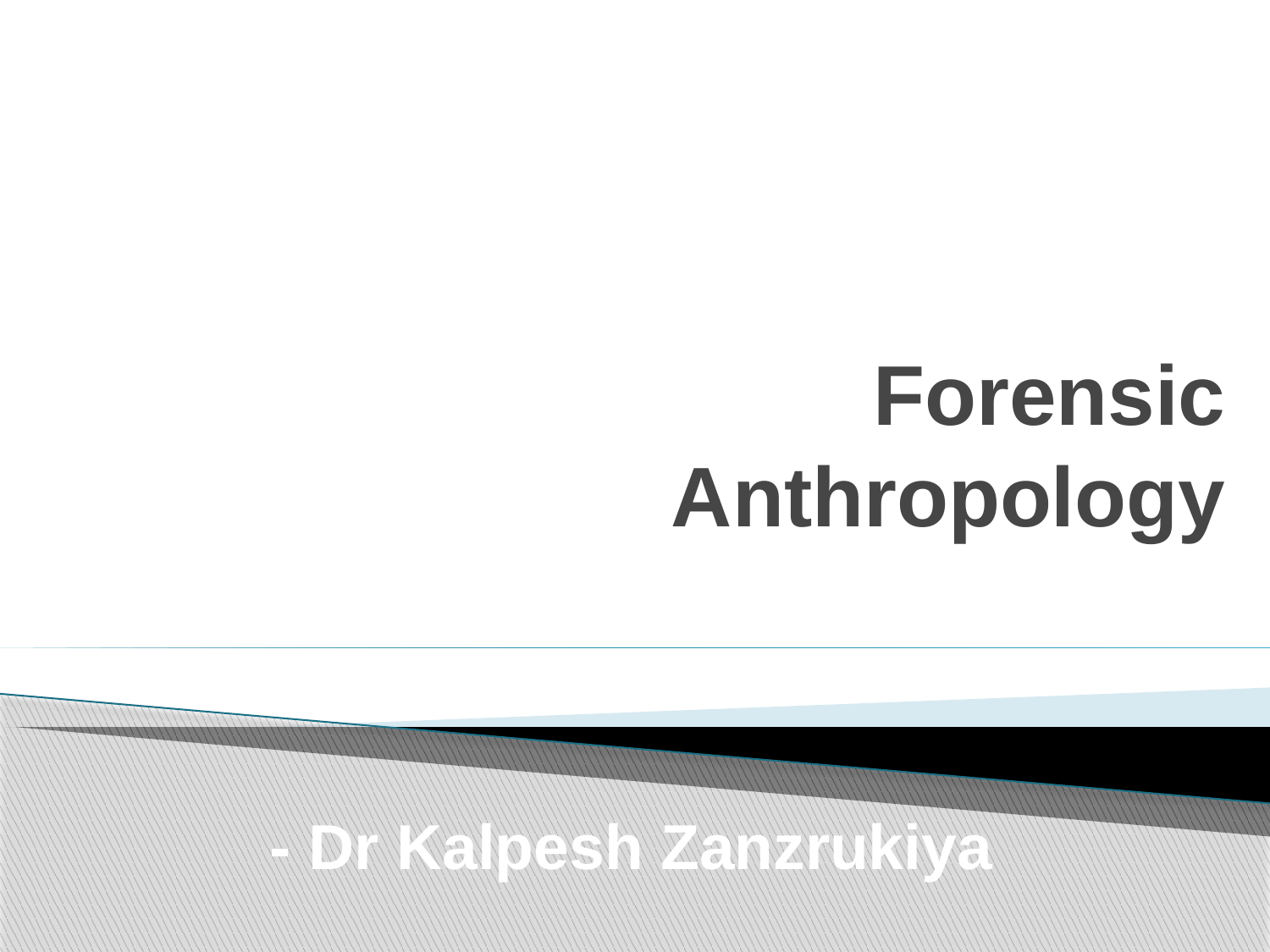

# Forensic Anthropology

- Dr Kalpesh Zanzrukiya